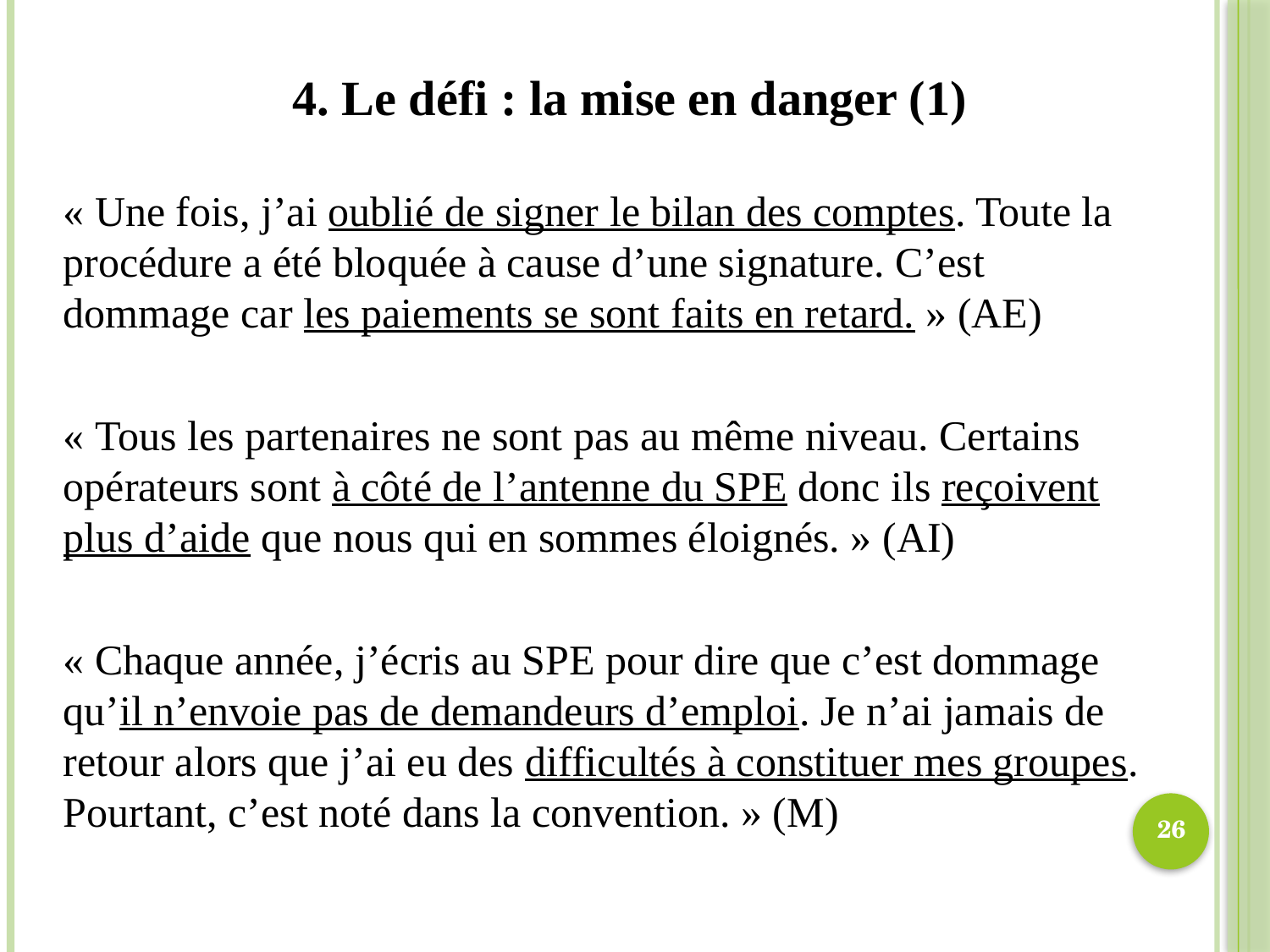

4. Le défi : la mise en danger (1)

« Une fois, j’ai oublié de signer le bilan des comptes. Toute la procédure a été bloquée à cause d’une signature. C’est dommage car les paiements se sont faits en retard. » (AE)

« Tous les partenaires ne sont pas au même niveau. Certains opérateurs sont à côté de l’antenne du SPE donc ils reçoivent plus d’aide que nous qui en sommes éloignés. » (AI)

« Chaque année, j’écris au SPE pour dire que c’est dommage qu’il n’envoie pas de demandeurs d’emploi. Je n’ai jamais de retour alors que j’ai eu des difficultés à constituer mes groupes. Pourtant, c’est noté dans la convention. » (M)

26